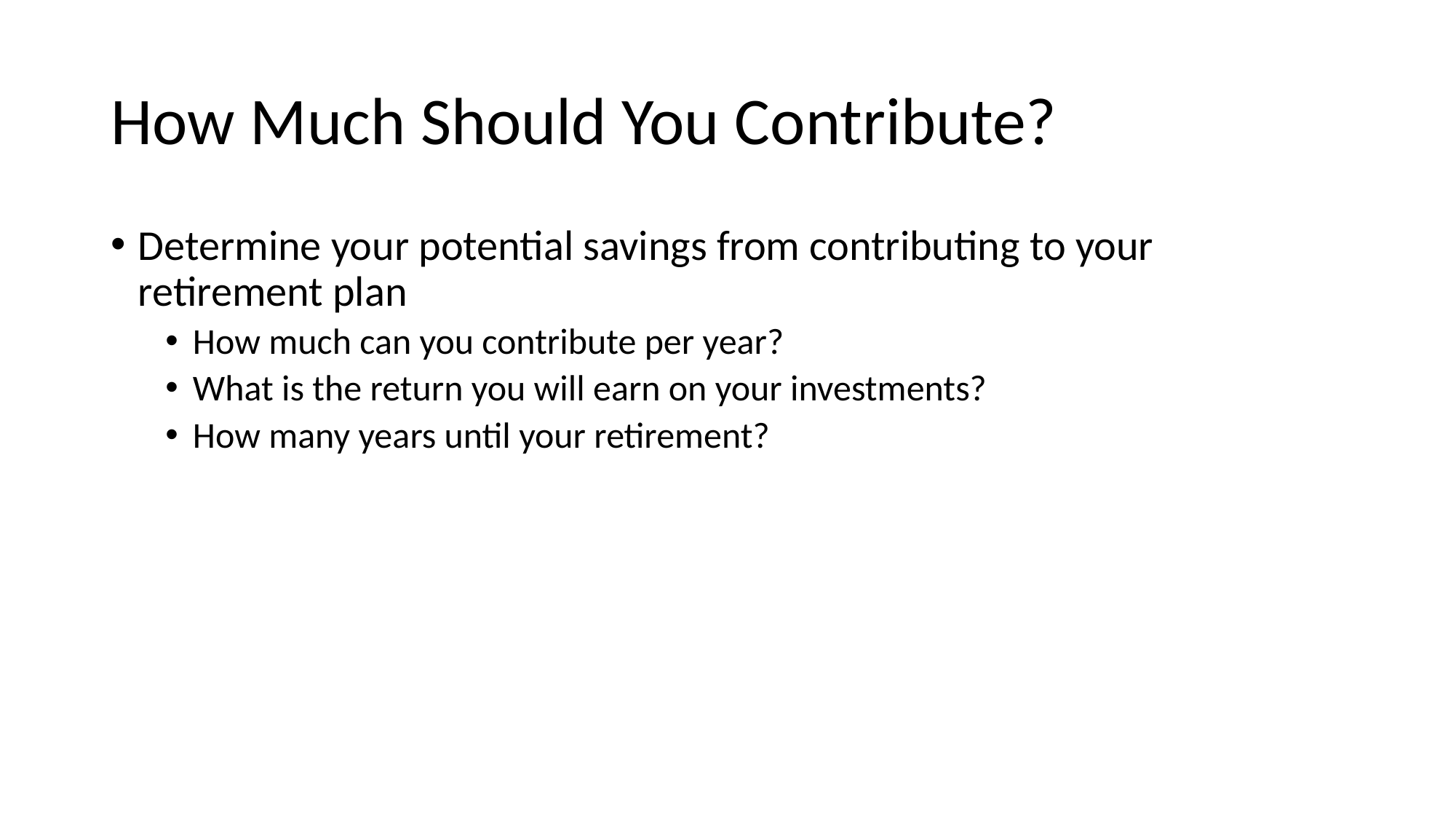

# How Much Should You Contribute?
Determine your potential savings from contributing to your retirement plan
How much can you contribute per year?
What is the return you will earn on your investments?
How many years until your retirement?